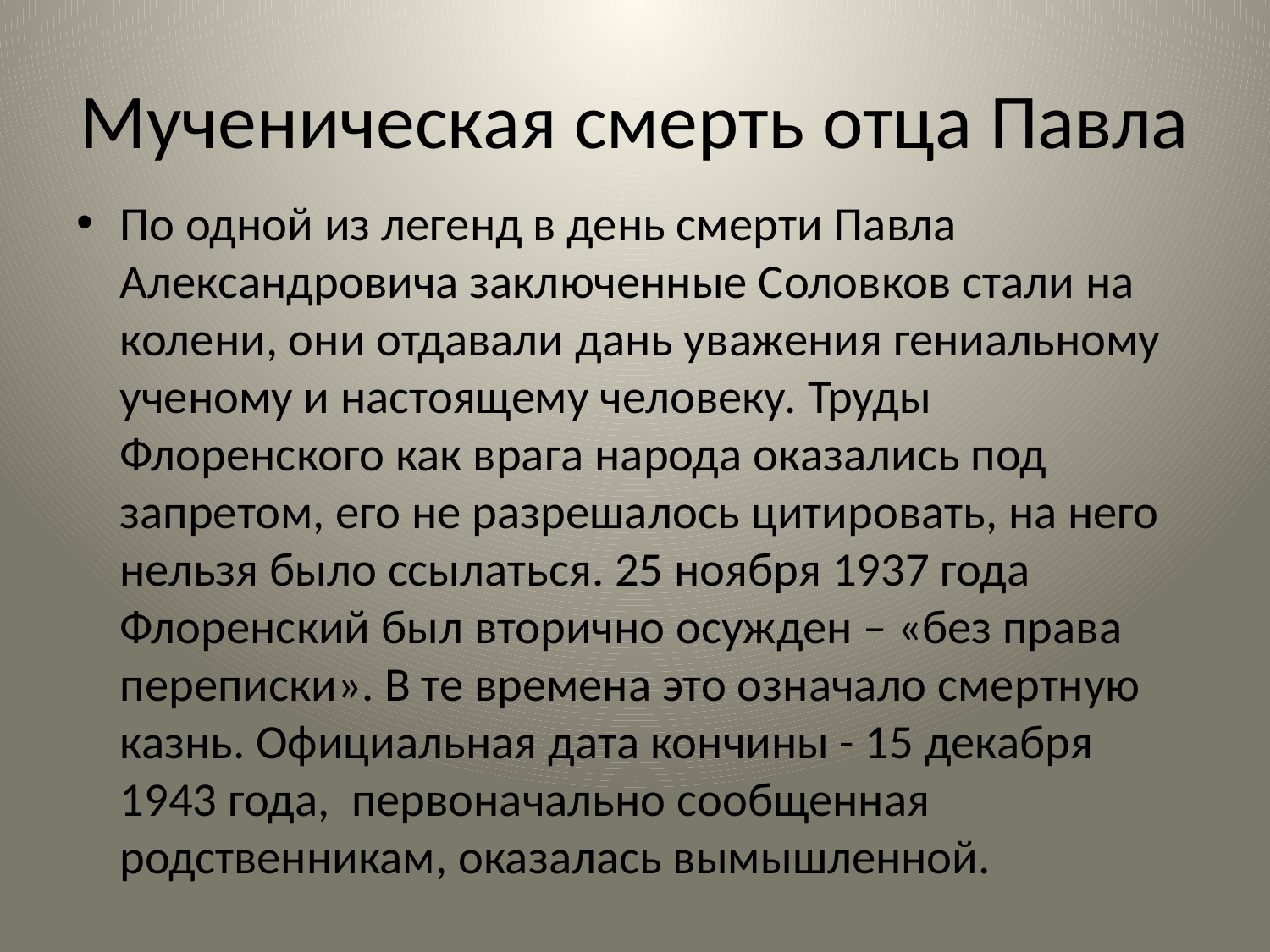

# Мученическая смерть отца Павла
По одной из легенд в день смерти Павла Александровича заключенные Соловков стали на колени, они отдавали дань уважения гениальному ученому и настоящему человеку. Труды Флоренского как врага народа оказались под запретом, его не разрешалось цитировать, на него нельзя было ссылаться. 25 ноября 1937 года Флоренский был вторично осужден – «без права переписки». В те времена это означало смертную казнь. Официальная дата кончины - 15 декабря 1943 года,  первоначально сообщенная родственникам, оказалась вымышленной.